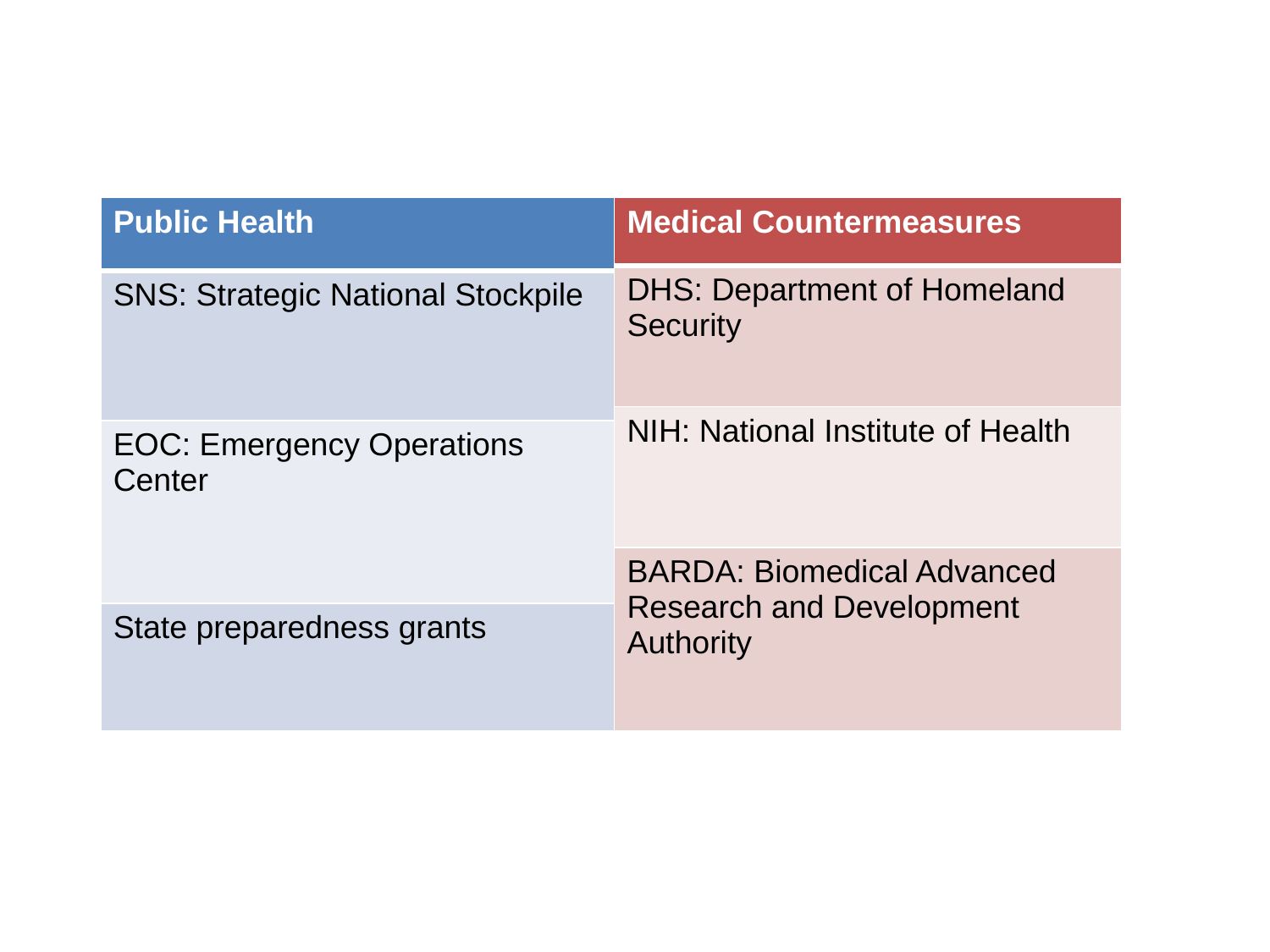

| Public Health |
| --- |
| SNS: Strategic National Stockpile |
| EOC: Emergency Operations Center |
| State preparedness grants |
| Medical Countermeasures |
| --- |
| DHS: Department of Homeland Security |
| NIH: National Institute of Health |
| BARDA: Biomedical Advanced Research and Development Authority |